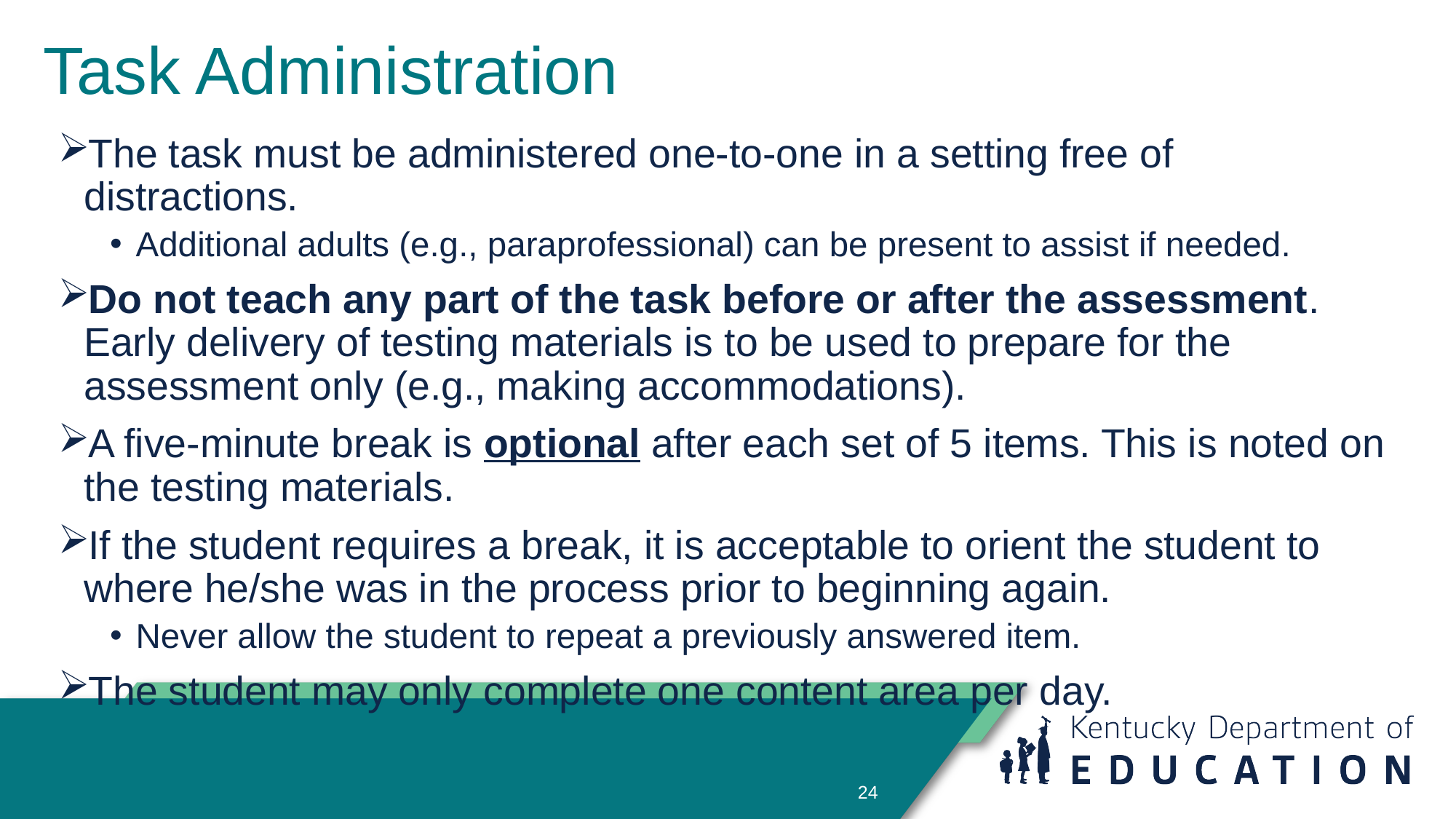

# Task Administration
The task must be administered one-to-one in a setting free of distractions.
Additional adults (e.g., paraprofessional) can be present to assist if needed.
Do not teach any part of the task before or after the assessment. Early delivery of testing materials is to be used to prepare for the assessment only (e.g., making accommodations).
A five-minute break is optional after each set of 5 items. This is noted on the testing materials.
If the student requires a break, it is acceptable to orient the student to where he/she was in the process prior to beginning again.
Never allow the student to repeat a previously answered item.
The student may only complete one content area per day.